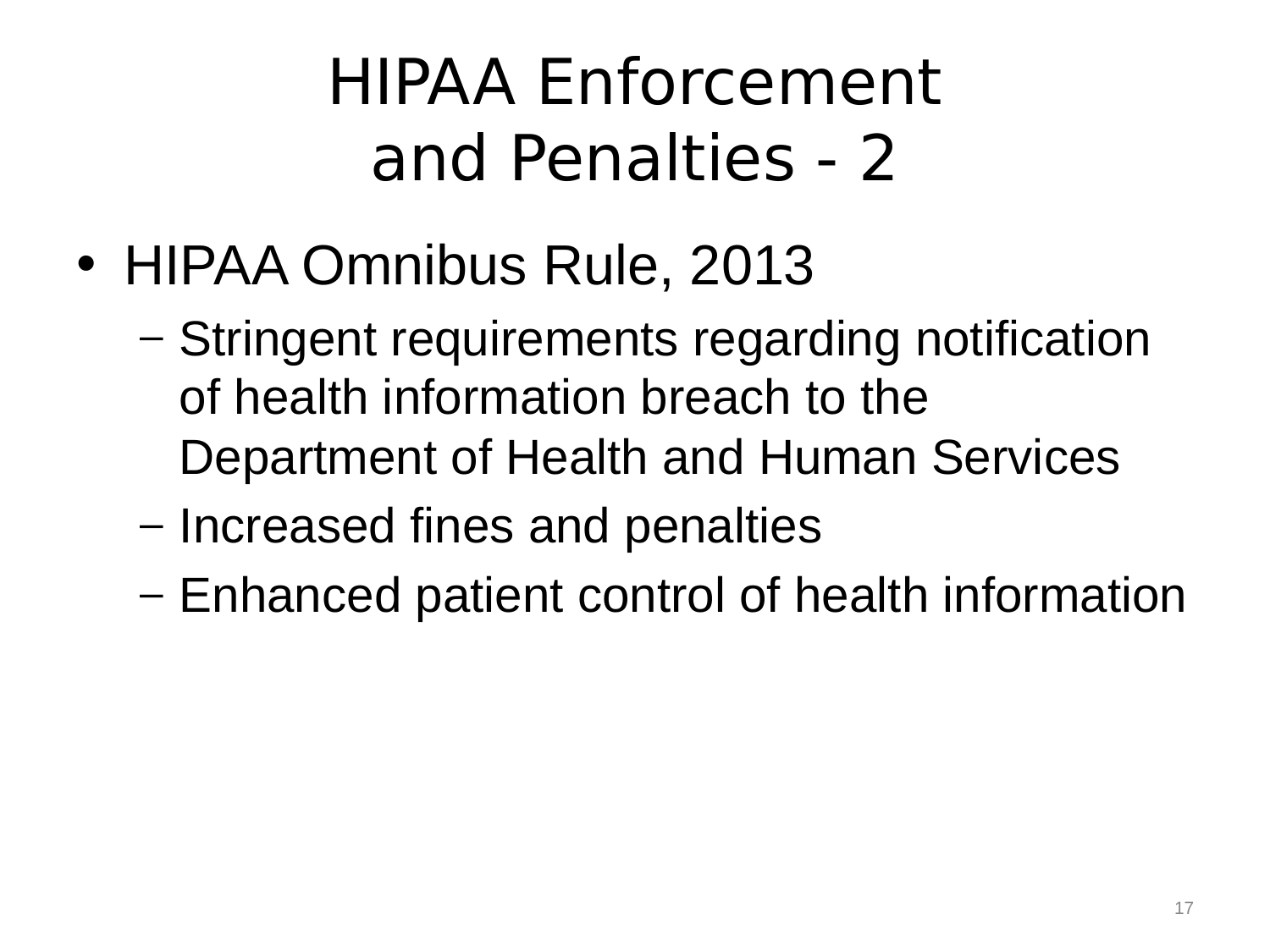

# HIPAA Enforcement and Penalties - 2
HIPAA Omnibus Rule, 2013
Stringent requirements regarding notification of health information breach to the Department of Health and Human Services
Increased fines and penalties
Enhanced patient control of health information
17